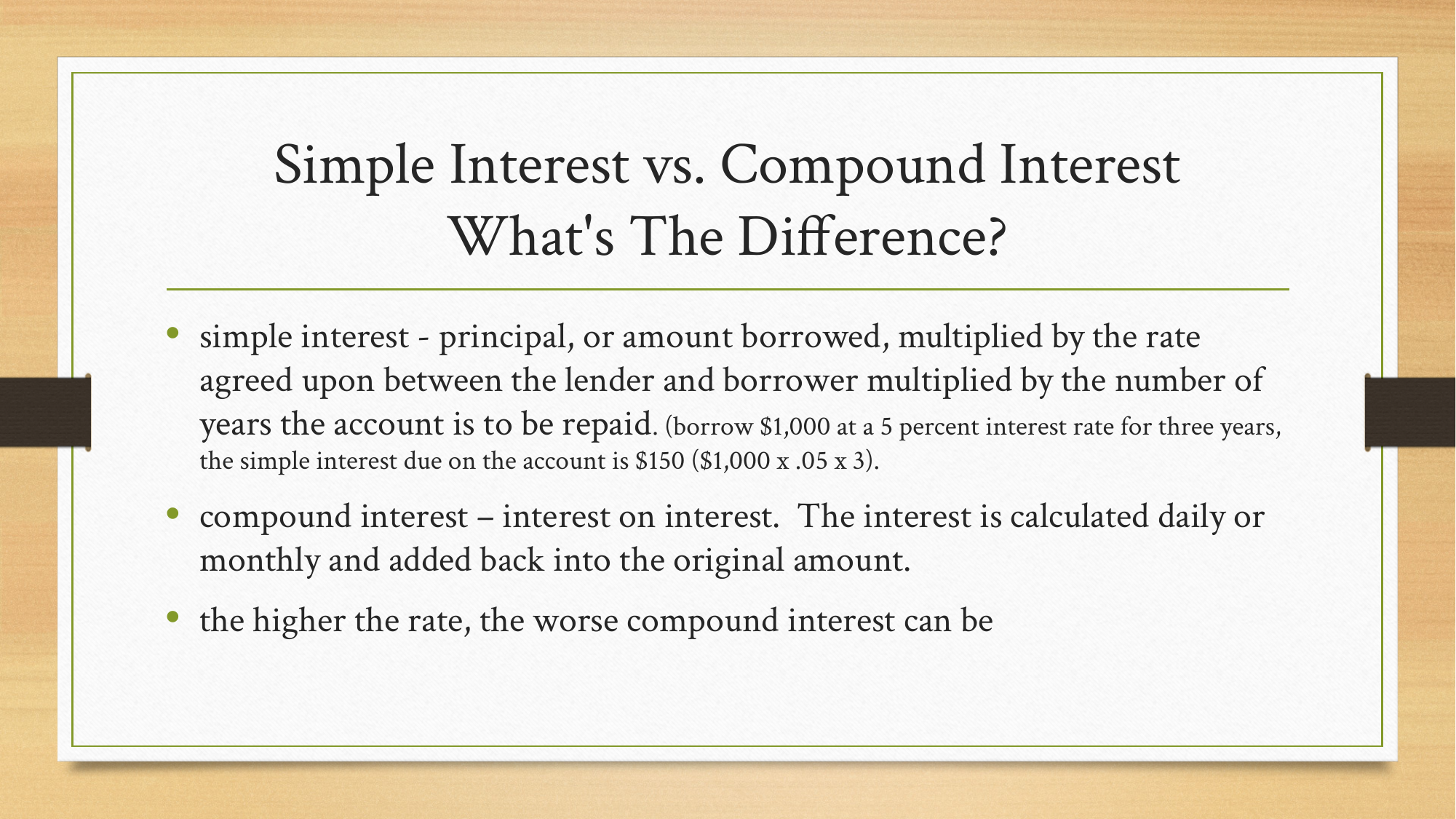

# Simple Interest vs. Compound Interest What's The Difference?
simple interest - principal, or amount borrowed, multiplied by the rate agreed upon between the lender and borrower multiplied by the number of years the account is to be repaid. (borrow $1,000 at a 5 percent interest rate for three years, the simple interest due on the account is $150 ($1,000 x .05 x 3).
compound interest – interest on interest.  The interest is calculated daily or monthly and added back into the original amount.
the higher the rate, the worse compound interest can be